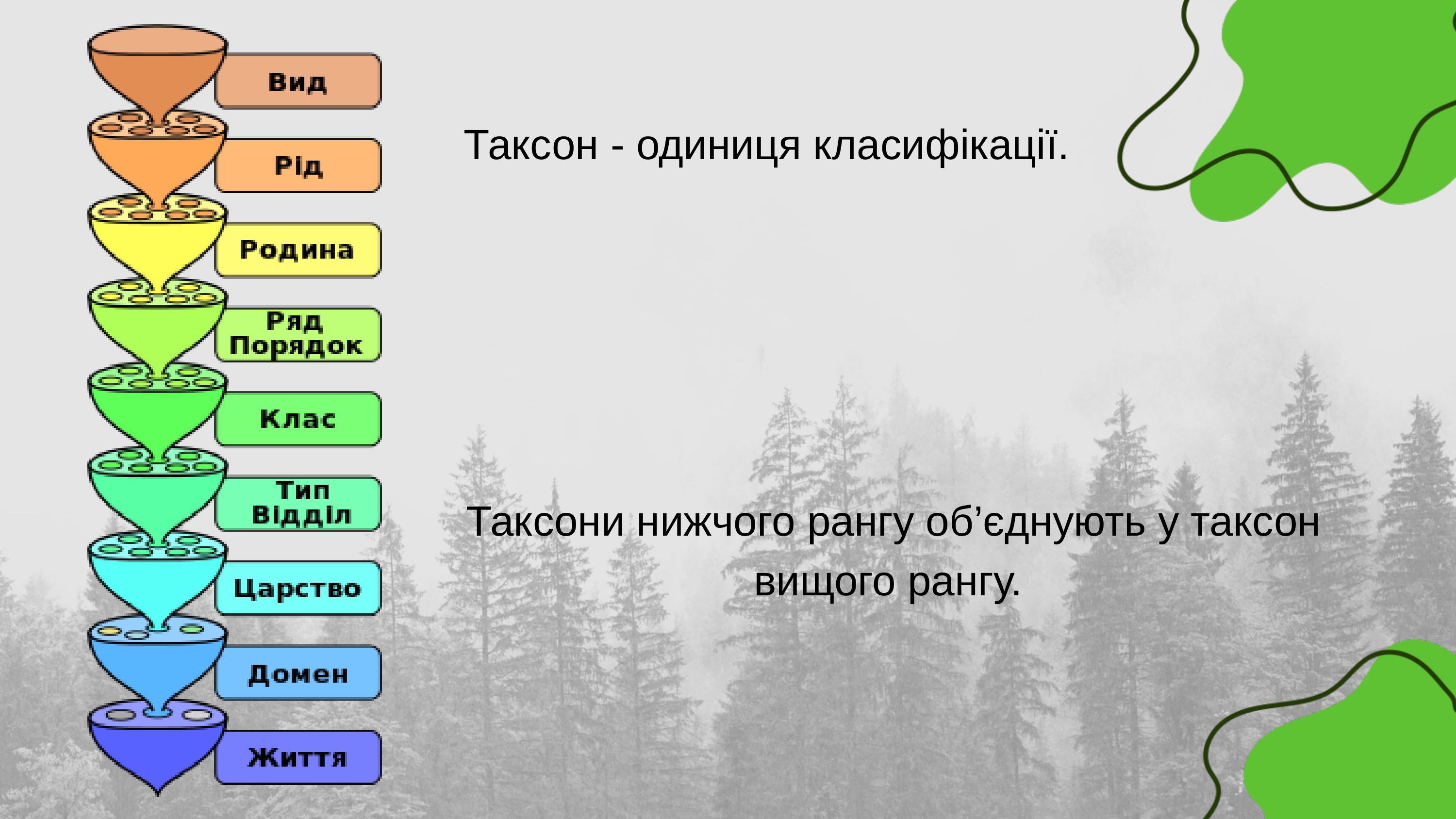

Таксон - одиниця класифікації.
Таксони нижчого рангу об’єднують у таксон вищого рангу.